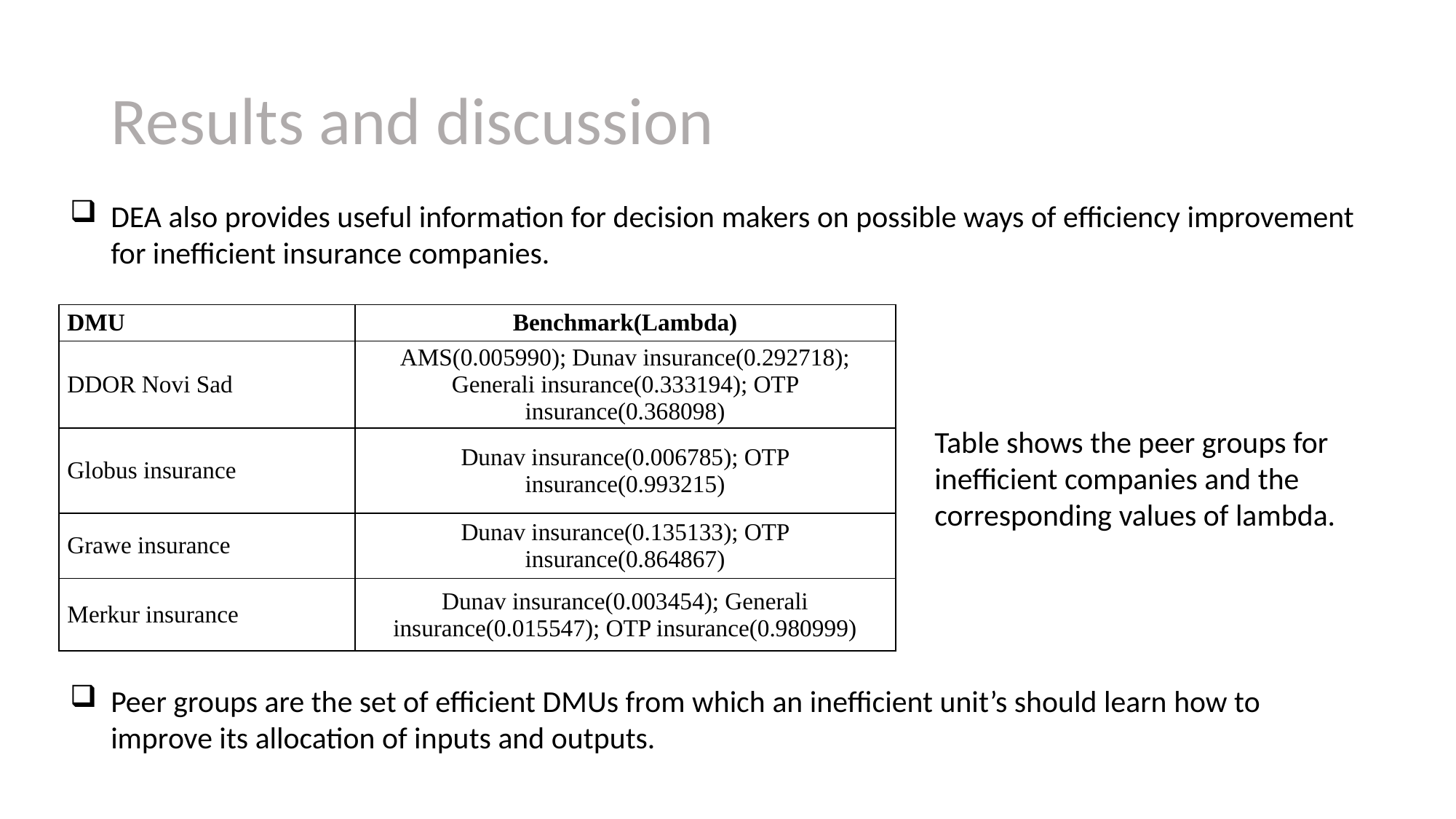

# Results and discussion
DEA also provides useful information for decision makers on possible ways of efficiency improvement for inefficient insurance companies.

| DMU | Benchmark(Lambda) |
| --- | --- |
| DDOR Novi Sad | AMS(0.005990); Dunav insurance(0.292718); Generali insurance(0.333194); OTP insurance(0.368098) |
| Globus insurance | Dunav insurance(0.006785); OTP insurance(0.993215) |
| Grawe insurance | Dunav insurance(0.135133); OTP insurance(0.864867) |
| Merkur insurance | Dunav insurance(0.003454); Generali insurance(0.015547); OTP insurance(0.980999) |
Table shows the peer groups for inefficient companies and the corresponding values of lambda.
Peer groups are the set of efficient DMUs from which an inefficient unit’s should learn how to improve its allocation of inputs and outputs.